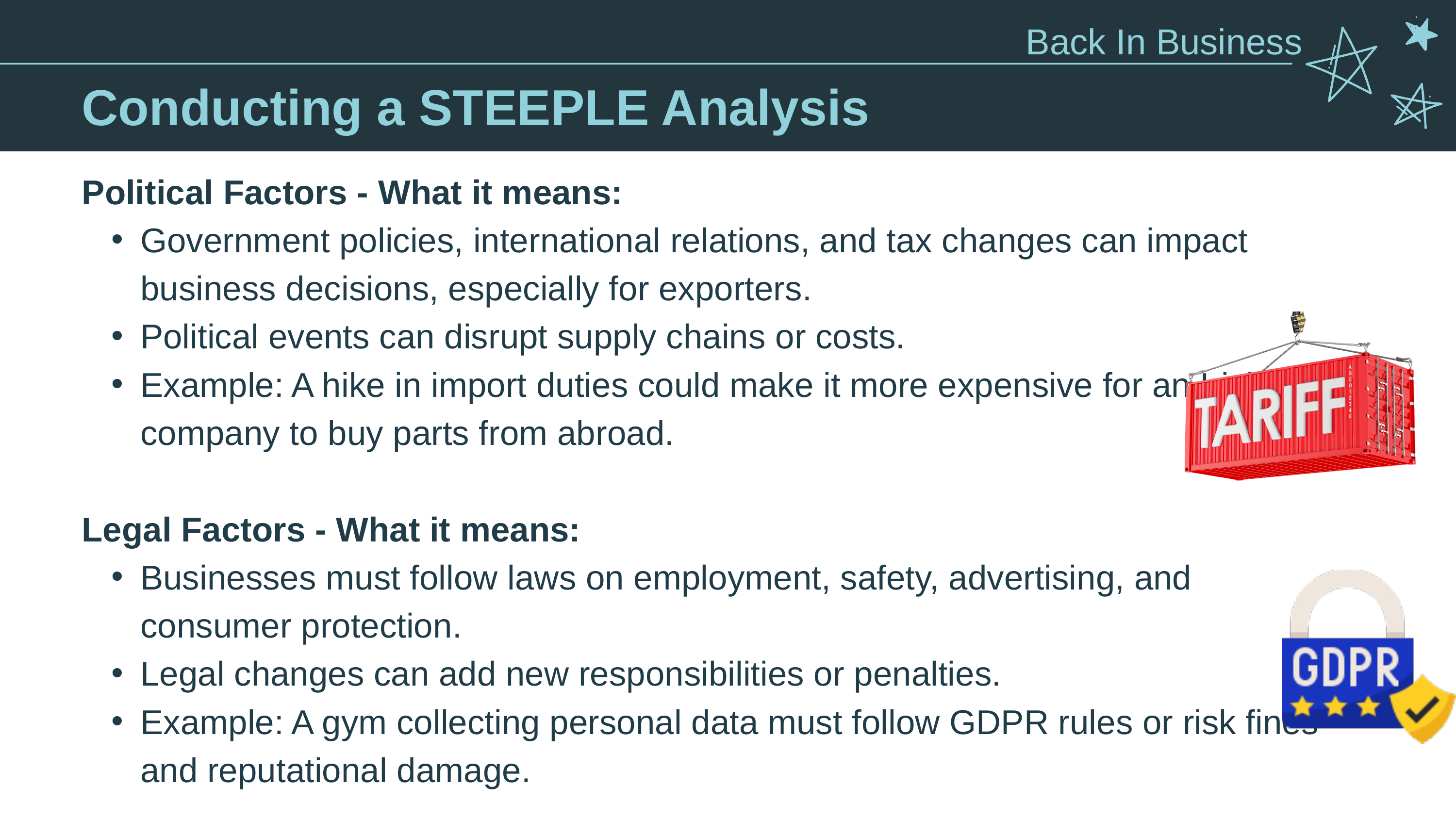

Back In Business

5. Packaging - Functions of packaging
Pricing - Types of pricing strategies

Conducting a STEEPLE Analysis
Political Factors - What it means:
Government policies, international relations, and tax changes can impact business decisions, especially for exporters.
Political events can disrupt supply chains or costs.
Example: A hike in import duties could make it more expensive for an Irish tech company to buy parts from abroad.

Legal Factors - What it means:
Businesses must follow laws on employment, safety, advertising, and consumer protection.
Legal changes can add new responsibilities or penalties.
Example: A gym collecting personal data must follow GDPR rules or risk fines and reputational damage.